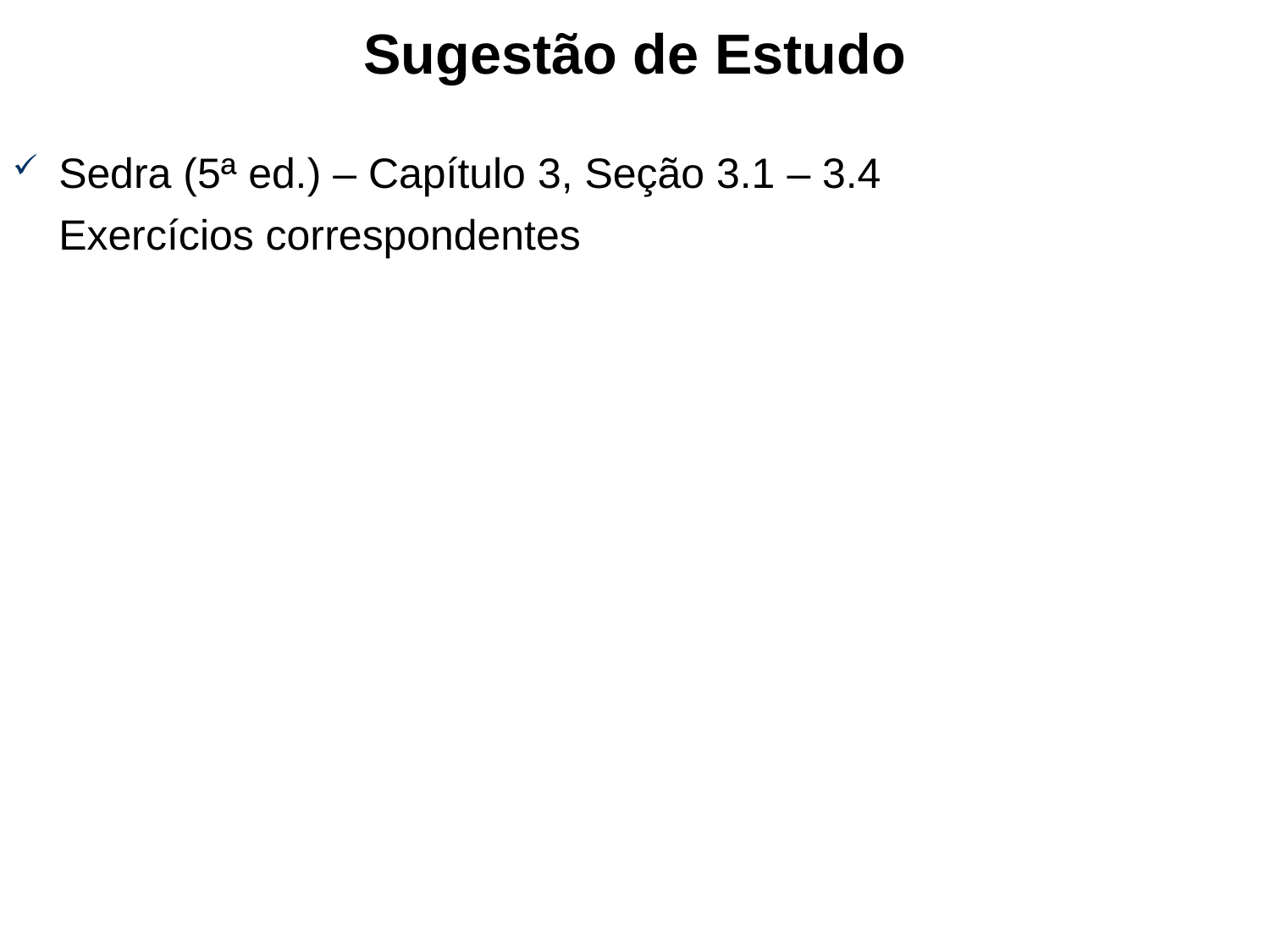

# Sugestão de Estudo
Sedra (5ª ed.) – Capítulo 3, Seção 3.1 – 3.4
	Exercícios correspondentes